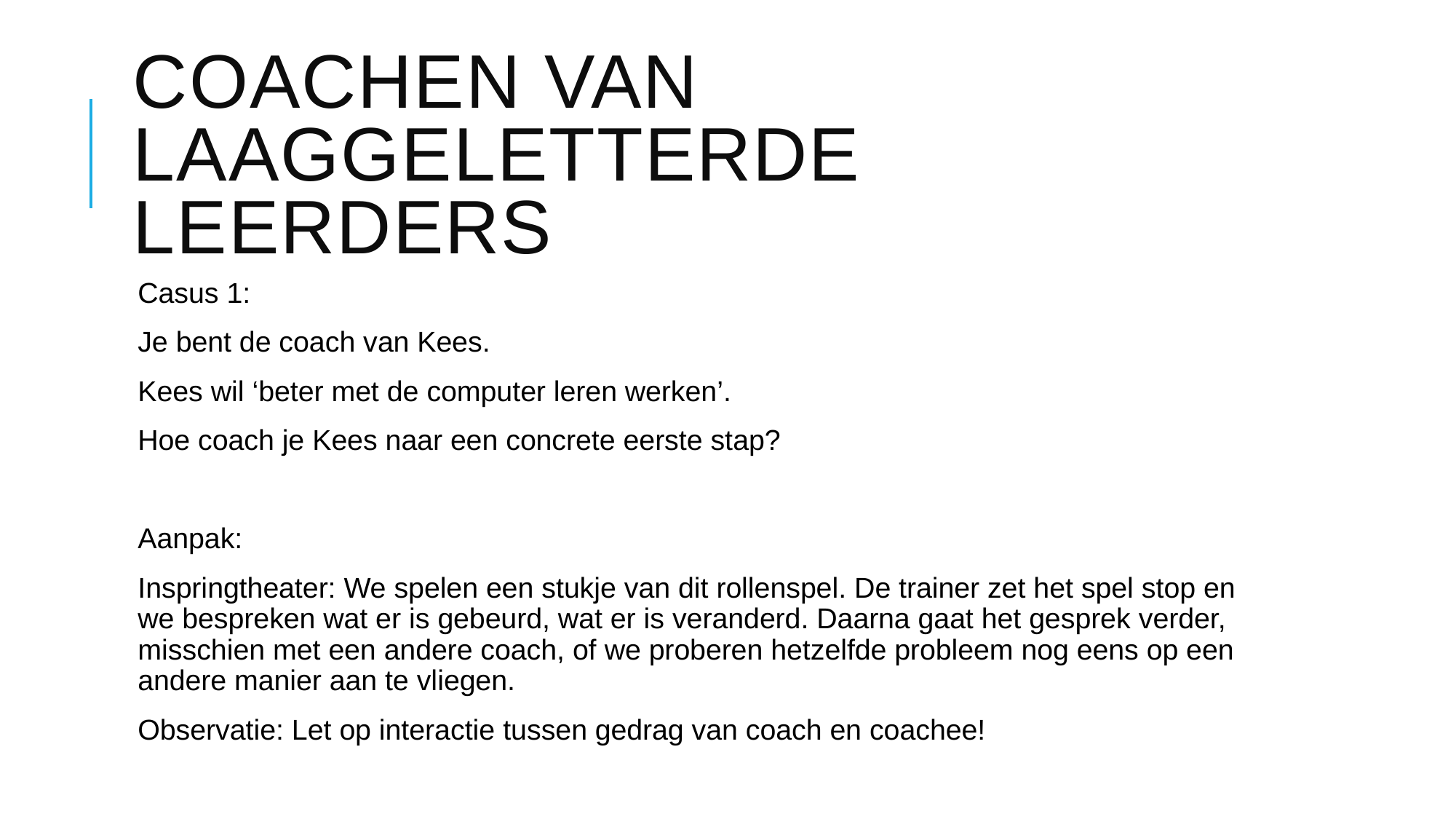

# Coachen van laaggeletterde leerders
Casus 1:
Je bent de coach van Kees.
Kees wil ‘beter met de computer leren werken’.
Hoe coach je Kees naar een concrete eerste stap?

Aanpak:
Inspringtheater: We spelen een stukje van dit rollenspel. De trainer zet het spel stop en we bespreken wat er is gebeurd, wat er is veranderd. Daarna gaat het gesprek verder, misschien met een andere coach, of we proberen hetzelfde probleem nog eens op een andere manier aan te vliegen.
Observatie: Let op interactie tussen gedrag van coach en coachee!